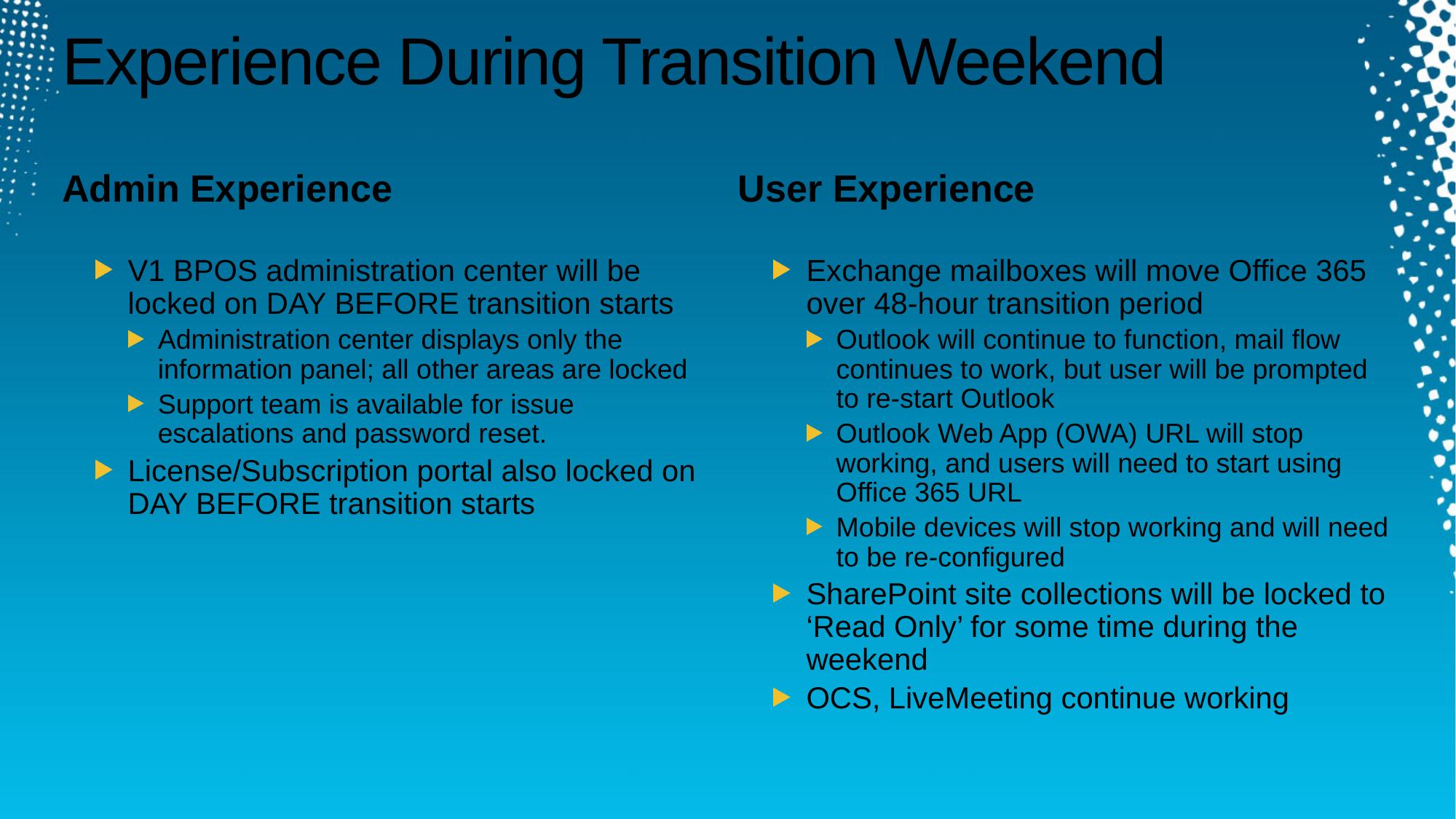

# Experience During Transition Weekend
Admin Experience
User Experience
V1 BPOS administration center will be locked on DAY BEFORE transition starts
Administration center displays only the information panel; all other areas are locked
Support team is available for issue escalations and password reset.
License/Subscription portal also locked on DAY BEFORE transition starts
Exchange mailboxes will move Office 365 over 48-hour transition period
Outlook will continue to function, mail flow continues to work, but user will be prompted to re-start Outlook
Outlook Web App (OWA) URL will stop working, and users will need to start using Office 365 URL
Mobile devices will stop working and will need to be re-configured
SharePoint site collections will be locked to ‘Read Only’ for some time during the weekend
OCS, LiveMeeting continue working